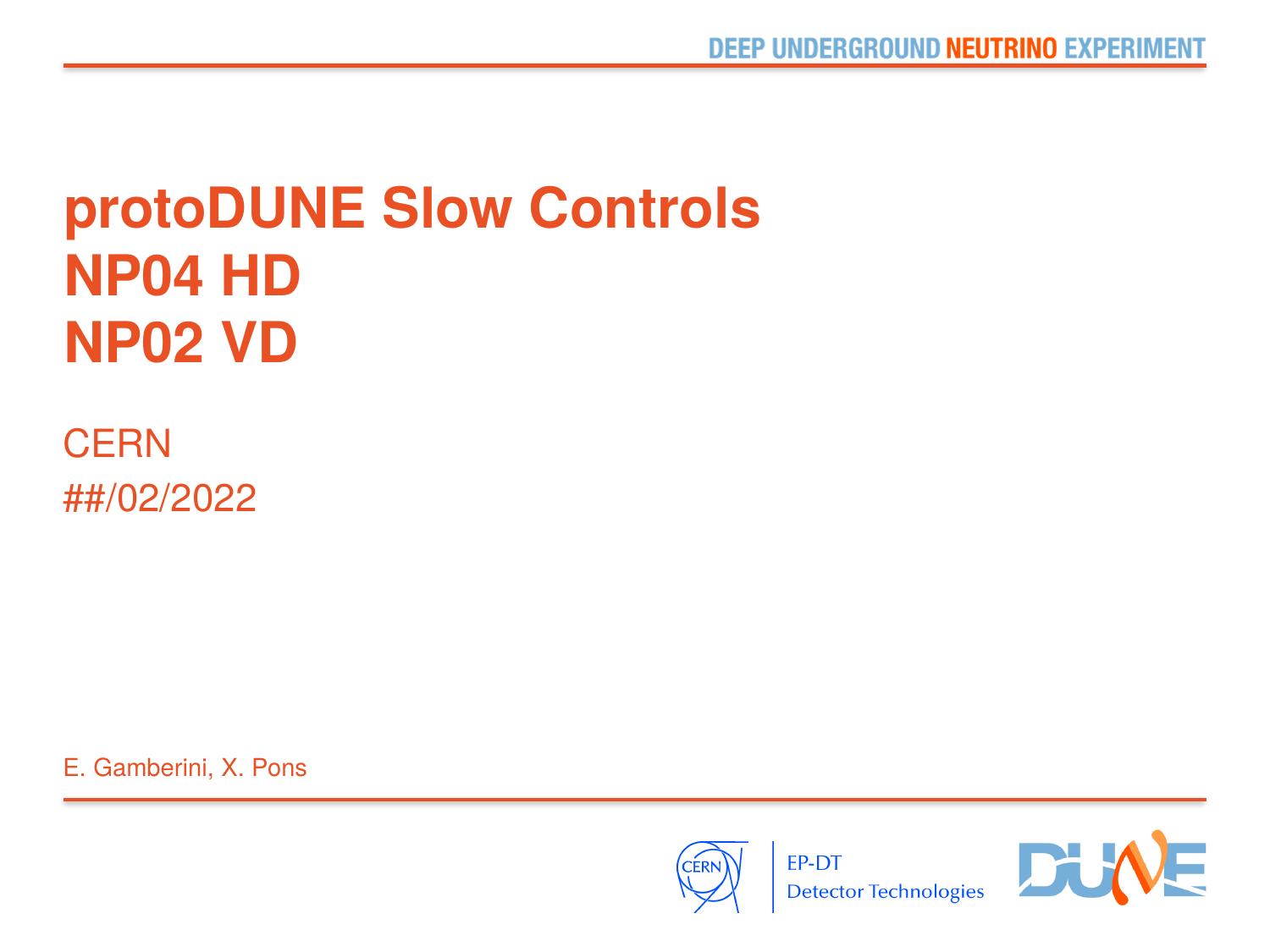

# protoDUNE Slow Controls NP04 HD NP02 VD
CERN
##/02/2022
E. Gamberini, X. Pons